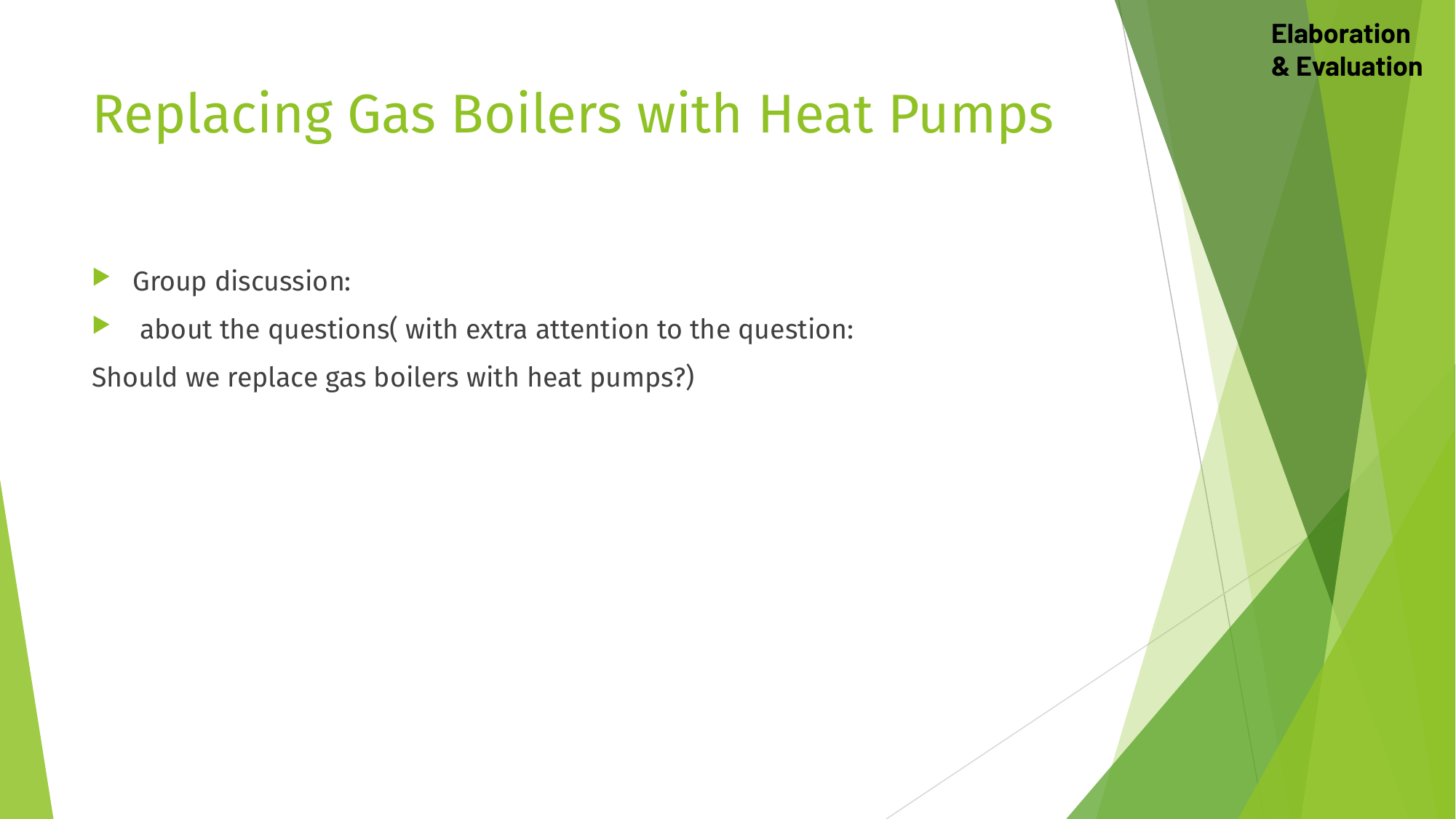

Elaboration & Evaluation
# Replacing Gas Boilers with Heat Pumps
Group discussion:
 about the questions( with extra attention to the question:
Should we replace gas boilers with heat pumps?)